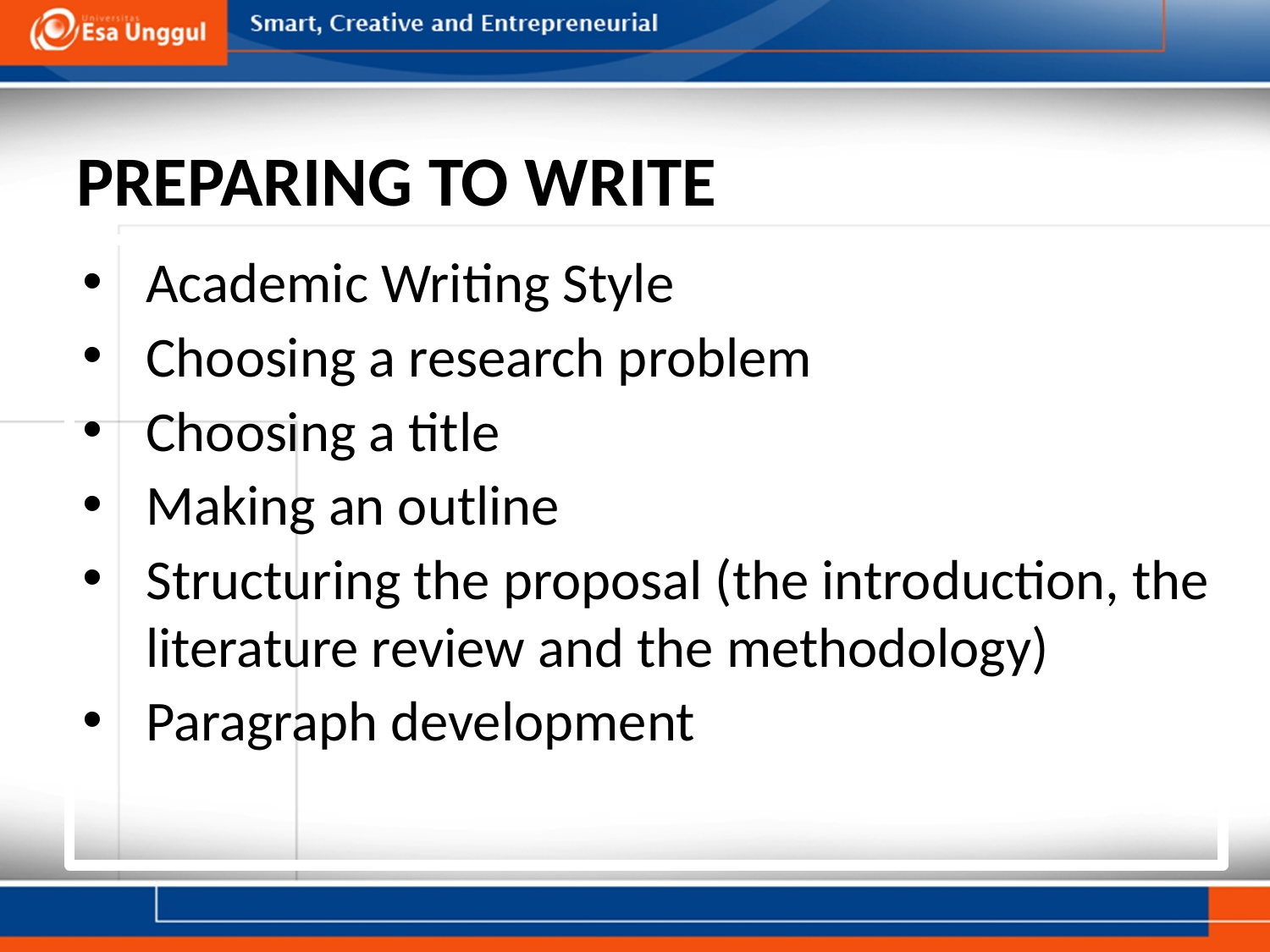

# PREPARING TO WRITE

Academic Writing Style
Choosing a research problem
Choosing a title
Making an outline
Structuring the proposal (the introduction, the literature review and the methodology)
Paragraph development